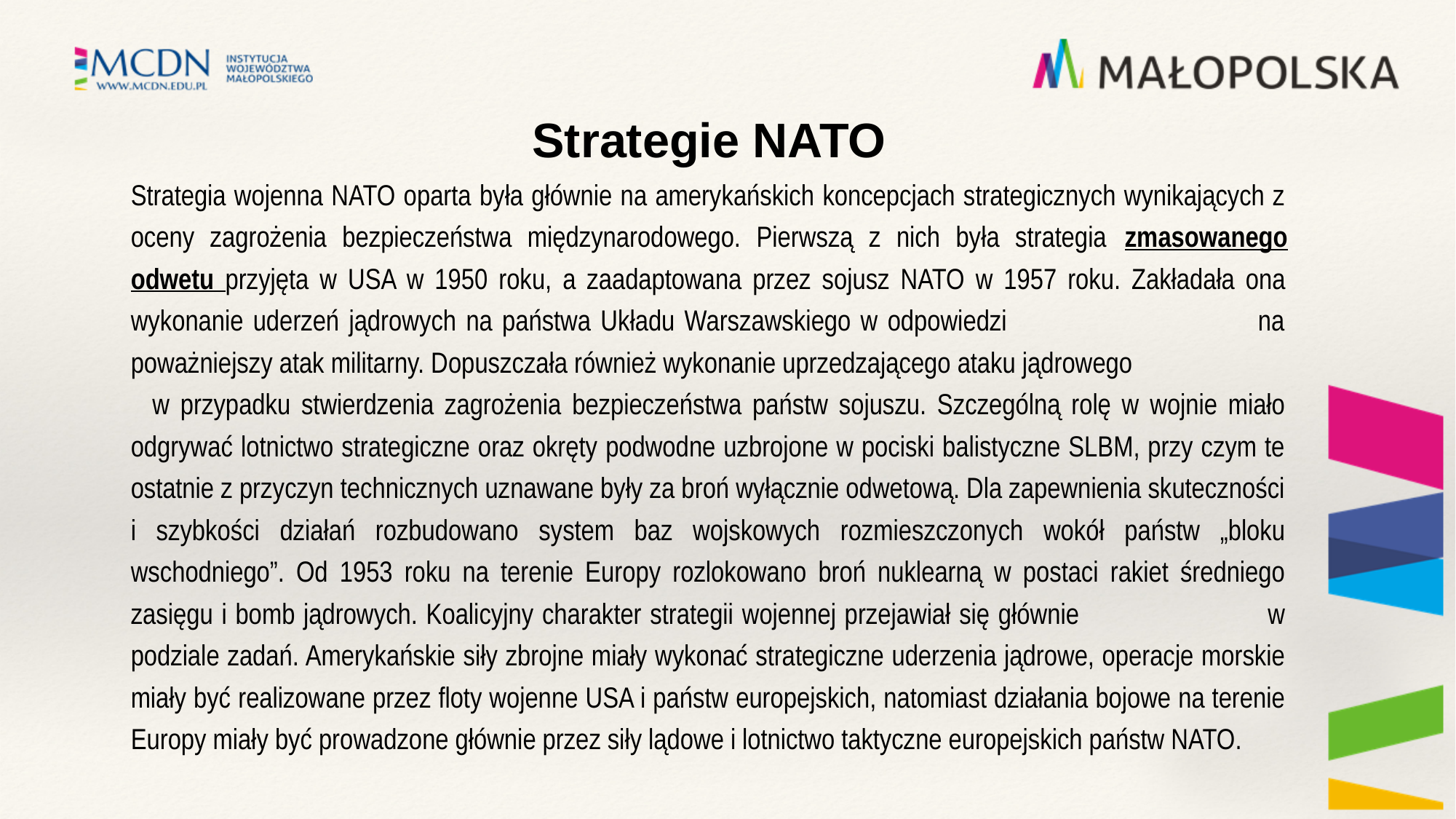

# Strategie NATO
Strategia wojenna NATO oparta była głównie na amerykańskich koncepcjach strategicznych wynikających z oceny zagrożenia bezpieczeństwa międzynarodowego. Pierwszą z nich była strategia zmasowanego odwetu przyjęta w USA w 1950 roku, a zaadaptowana przez sojusz NATO w 1957 roku. Zakładała ona wykonanie uderzeń jądrowych na państwa Układu Warszawskiego w odpowiedzi                          na poważniejszy atak militarny. Dopuszczała również wykonanie uprzedzającego ataku jądrowego                          w przypadku stwierdzenia zagrożenia bezpieczeństwa państw sojuszu. Szczególną rolę w wojnie miało odgrywać lotnictwo strategiczne oraz okręty podwodne uzbrojone w pociski balistyczne SLBM, przy czym te ostatnie z przyczyn technicznych uznawane były za broń wyłącznie odwetową. Dla zapewnienia skuteczności i szybkości działań rozbudowano system baz wojskowych rozmieszczonych wokół państw „bloku wschodniego”. Od 1953 roku na terenie Europy rozlokowano broń nuklearną w postaci rakiet średniego zasięgu i bomb jądrowych. Koalicyjny charakter strategii wojennej przejawiał się głównie                      w podziale zadań. Amerykańskie siły zbrojne miały wykonać strategiczne uderzenia jądrowe, operacje morskie miały być realizowane przez floty wojenne USA i państw europejskich, natomiast działania bojowe na terenie Europy miały być prowadzone głównie przez siły lądowe i lotnictwo taktyczne europejskich państw NATO.